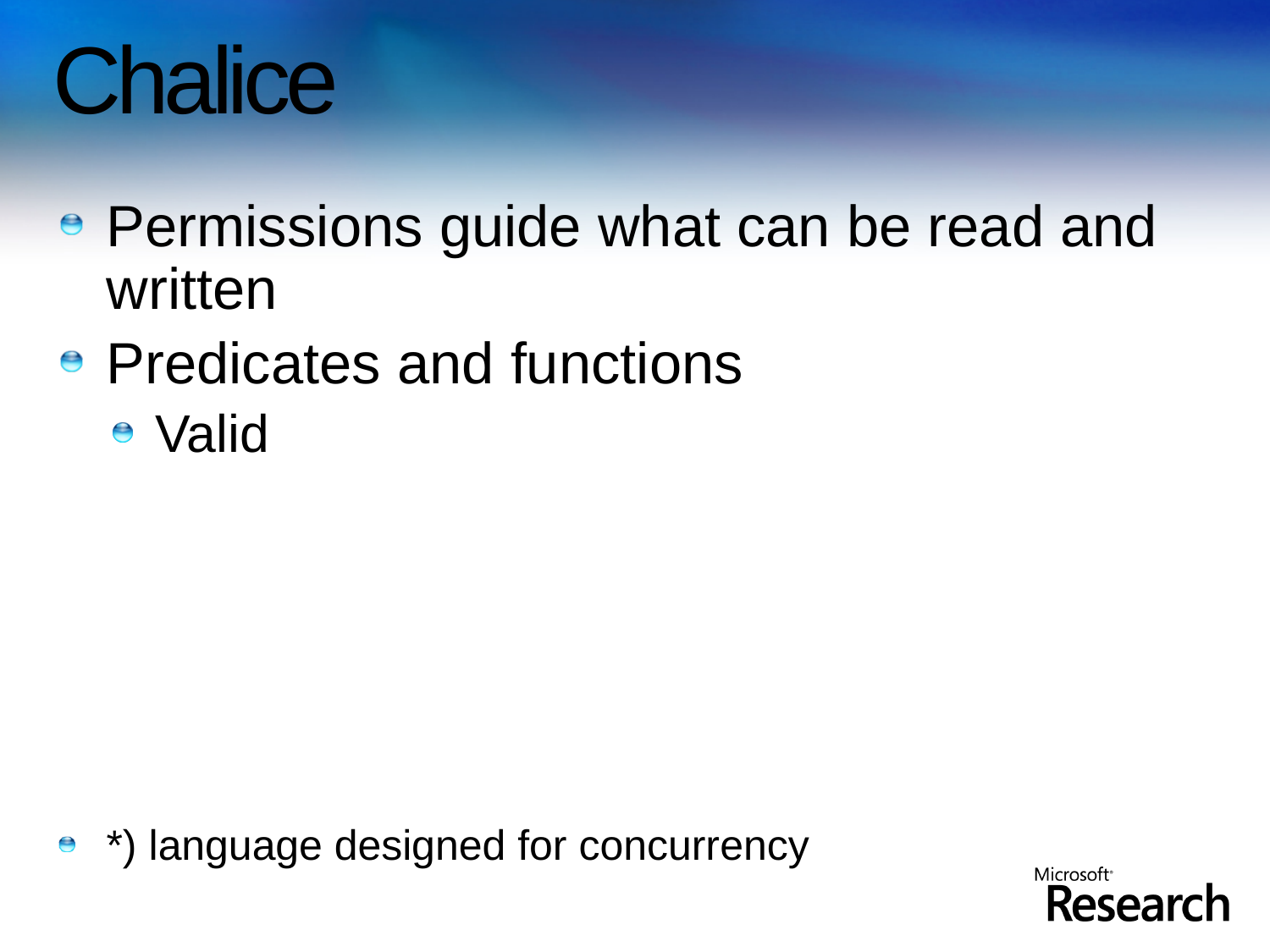

# Chalice
Permissions guide what can be read and written
Predicates and functions
Valid

*) language designed for concurrency